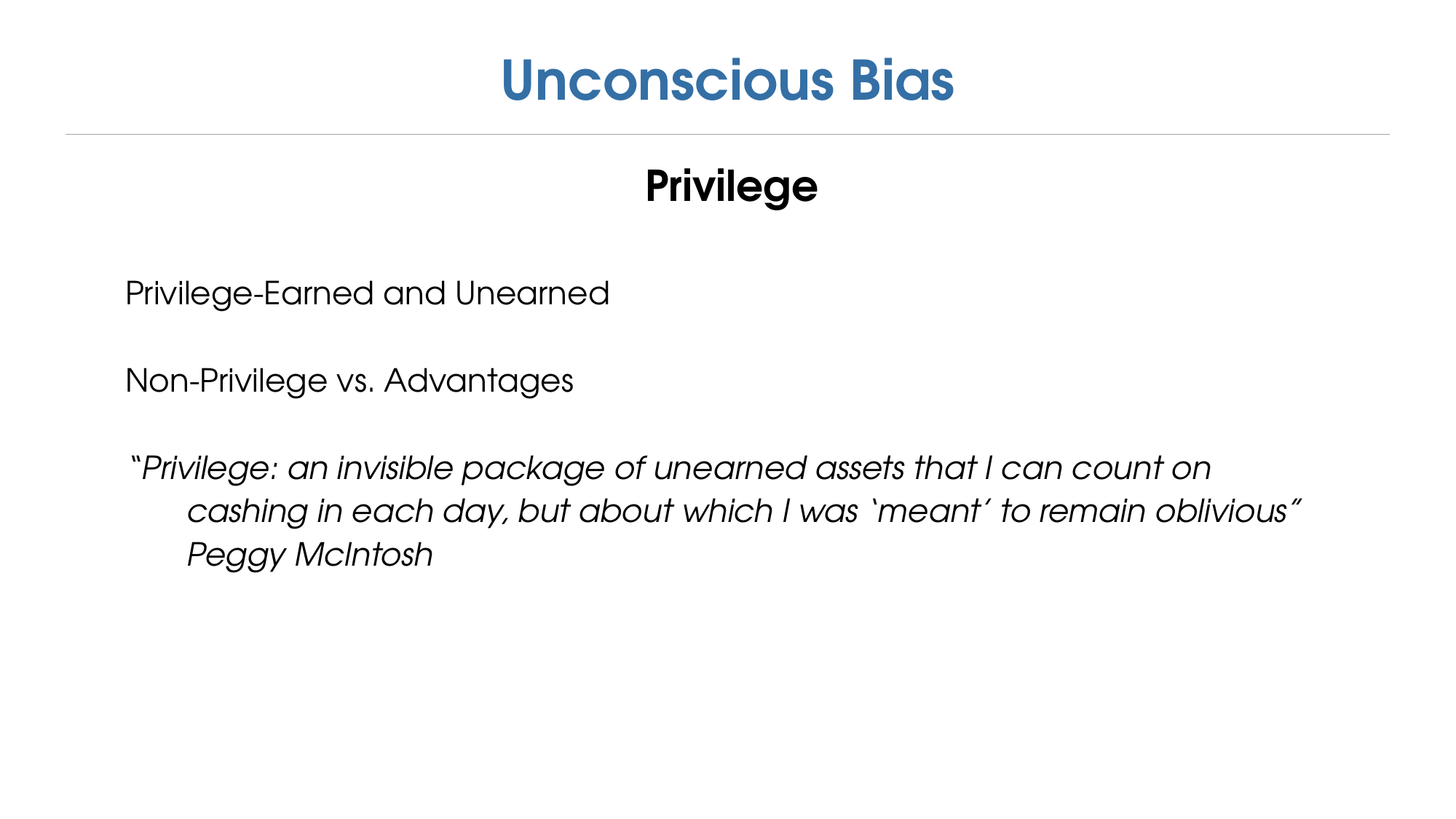

# Unconscious Bias
Privilege

Privilege-Earned and Unearned

Non-Privilege vs. Advantages

“Privilege: an invisible package of unearned assets that I can count on cashing in each day, but about which I was ‘meant’ to remain oblivious” Peggy McIntosh